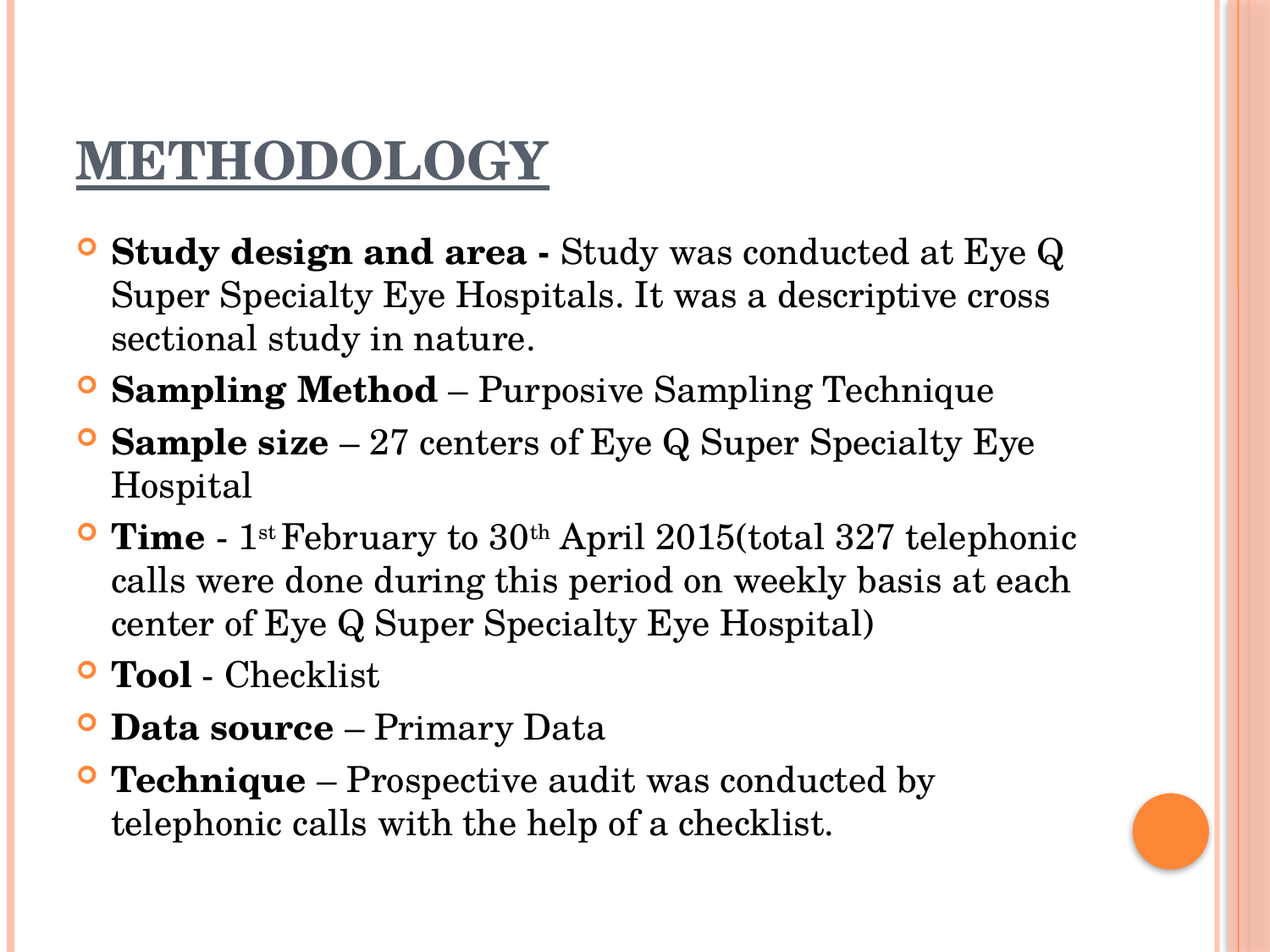

# METHODOLOGY
Study design and area - Study was conducted at Eye Q Super Specialty Eye Hospitals. It was a descriptive cross sectional study in nature.
Sampling Method – Purposive Sampling Technique
Sample size – 27 centers of Eye Q Super Specialty Eye Hospital
Time - 1st February to 30th April 2015(total 327 telephonic calls were done during this period on weekly basis at each center of Eye Q Super Specialty Eye Hospital)
Tool - Checklist
Data source – Primary Data
Technique – Prospective audit was conducted by telephonic calls with the help of a checklist.